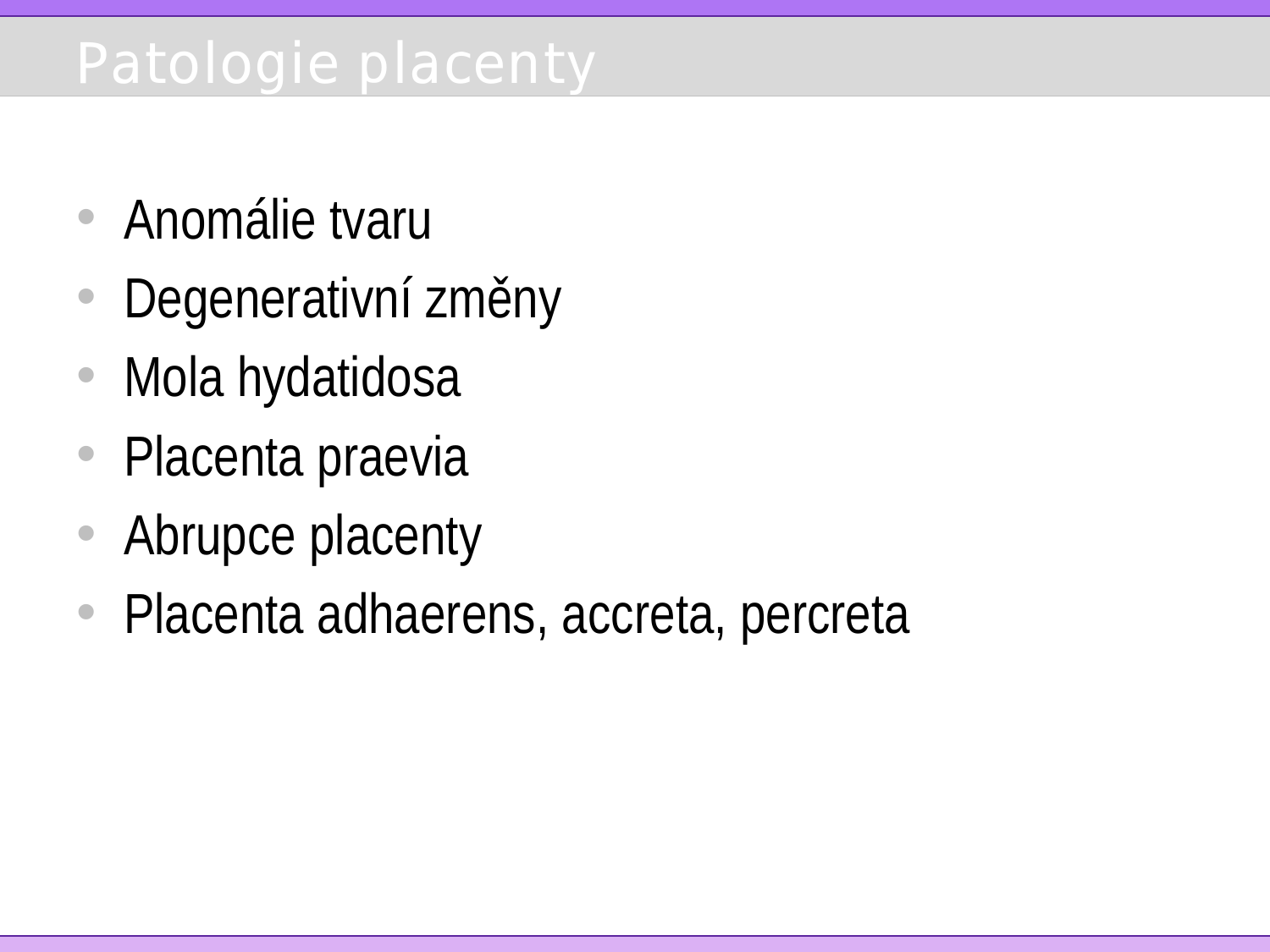

# Patologie placenty
Anomálie tvaru
Degenerativní změny
Mola hydatidosa
Placenta praevia
Abrupce placenty
Placenta adhaerens, accreta, percreta